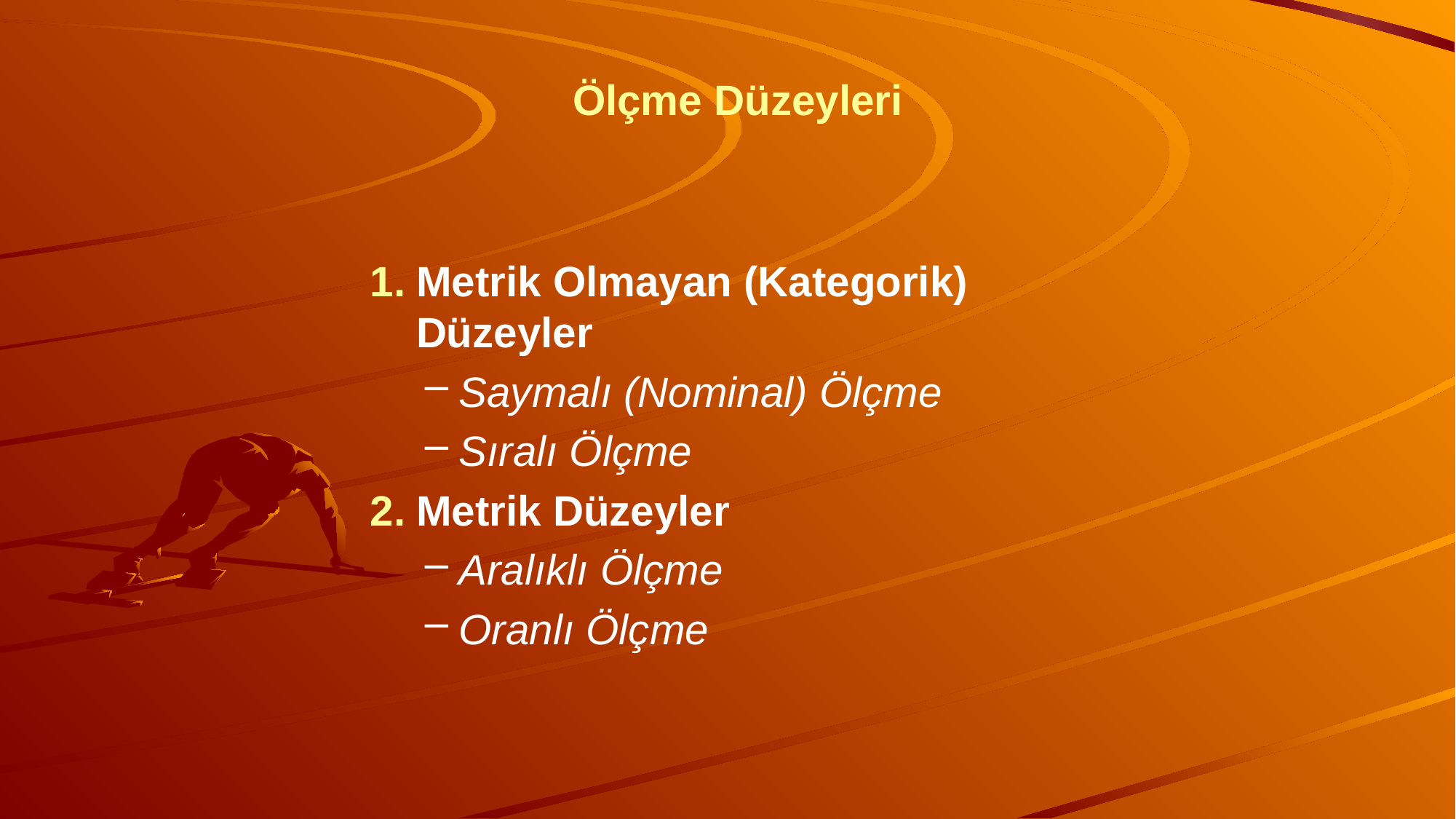

# Ölçme Düzeyleri
Metrik Olmayan (Kategorik) Düzeyler
Saymalı (Nominal) Ölçme
Sıralı Ölçme
Metrik Düzeyler
Aralıklı Ölçme
Oranlı Ölçme